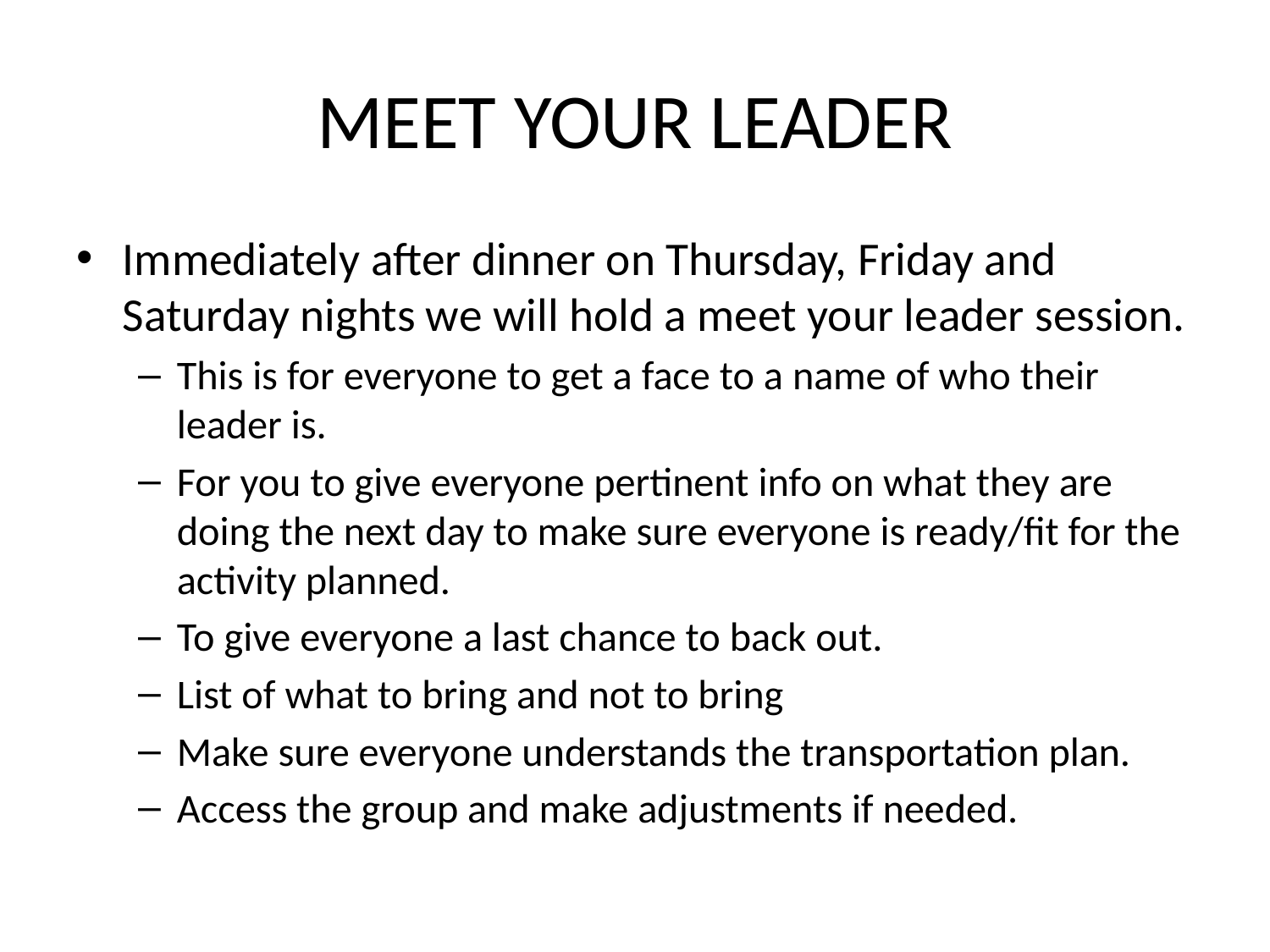

# MEET YOUR LEADER
Immediately after dinner on Thursday, Friday and Saturday nights we will hold a meet your leader session.
This is for everyone to get a face to a name of who their leader is.
For you to give everyone pertinent info on what they are doing the next day to make sure everyone is ready/fit for the activity planned.
To give everyone a last chance to back out.
List of what to bring and not to bring
Make sure everyone understands the transportation plan.
Access the group and make adjustments if needed.